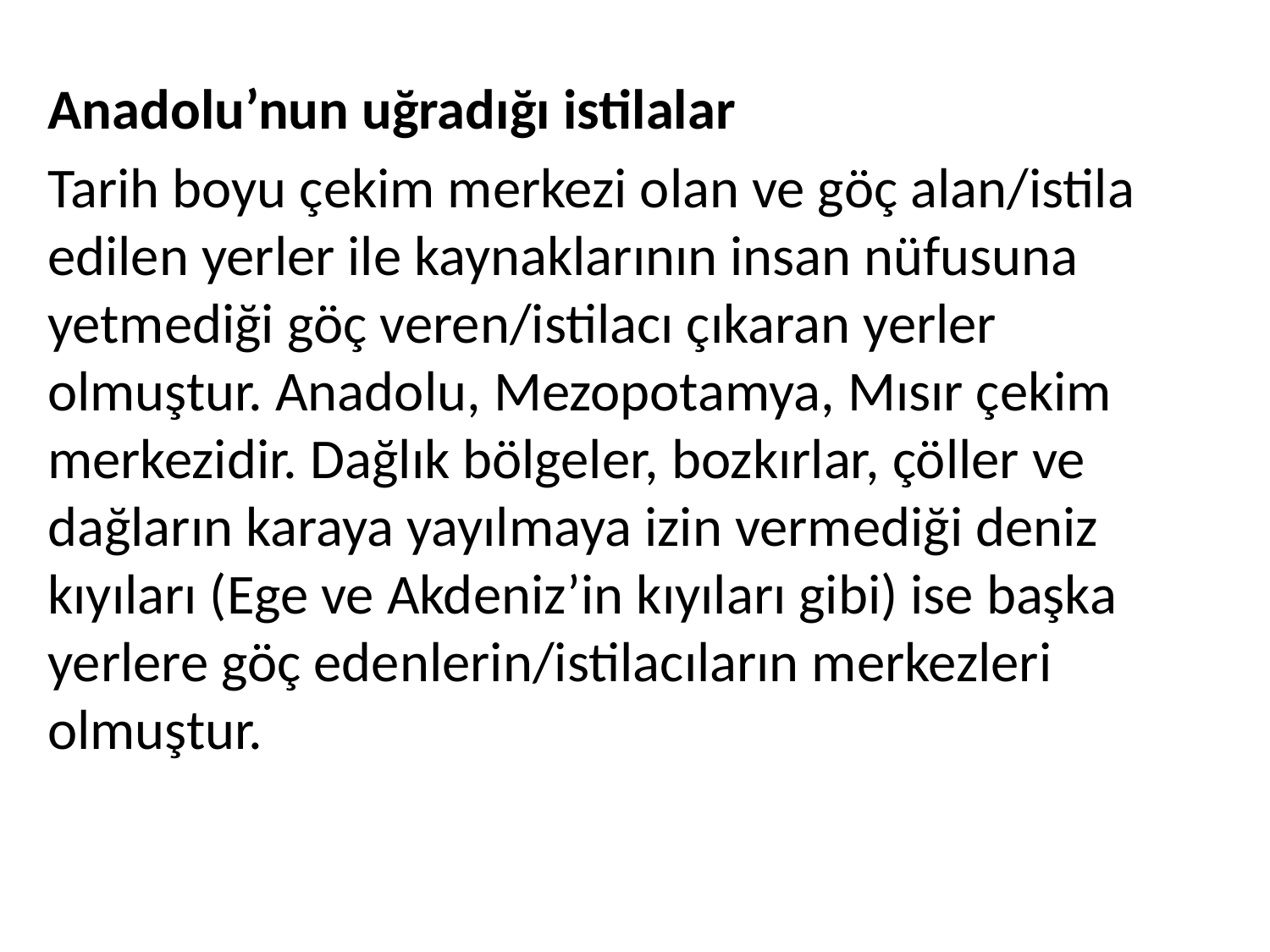

Anadolu’nun uğradığı istilalar
Tarih boyu çekim merkezi olan ve göç alan/istila edilen yerler ile kaynaklarının insan nüfusuna yetmediği göç veren/istilacı çıkaran yerler olmuştur. Anadolu, Mezopotamya, Mısır çekim merkezidir. Dağlık bölgeler, bozkırlar, çöller ve dağların karaya yayılmaya izin vermediği deniz kıyıları (Ege ve Akdeniz’in kıyıları gibi) ise başka yerlere göç edenlerin/istilacıların merkezleri olmuştur.